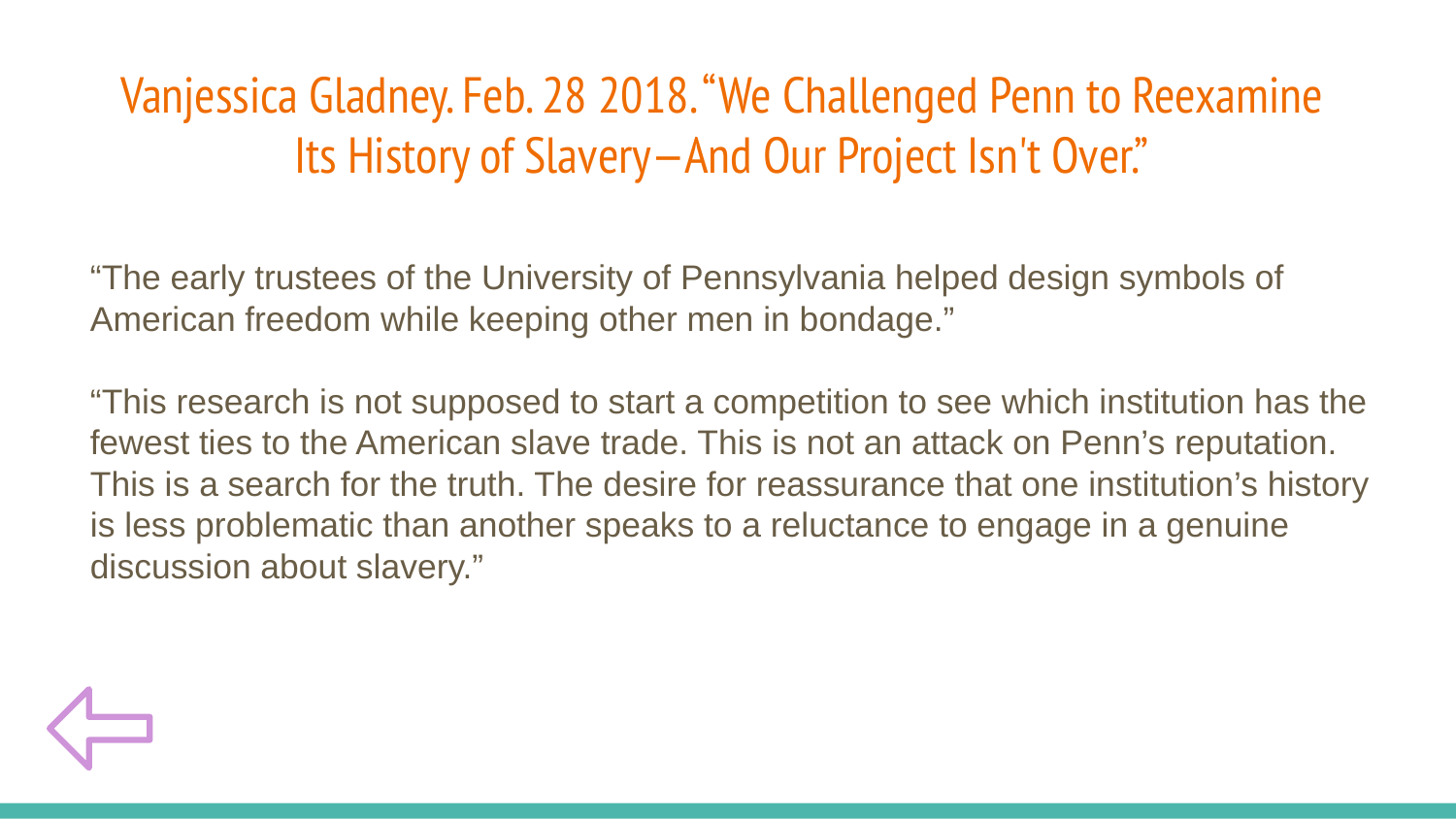

Vanjessica Gladney. Feb. 28 2018. “We Challenged Penn to Reexamine Its History of Slavery—And Our Project Isn't Over.”

# “The early trustees of the University of Pennsylvania helped design symbols of American freedom while keeping other men in bondage.”

“This research is not supposed to start a competition to see which institution has the fewest ties to the American slave trade. This is not an attack on Penn’s reputation. This is a search for the truth. The desire for reassurance that one institution’s history is less problematic than another speaks to a reluctance to engage in a genuine discussion about slavery.”